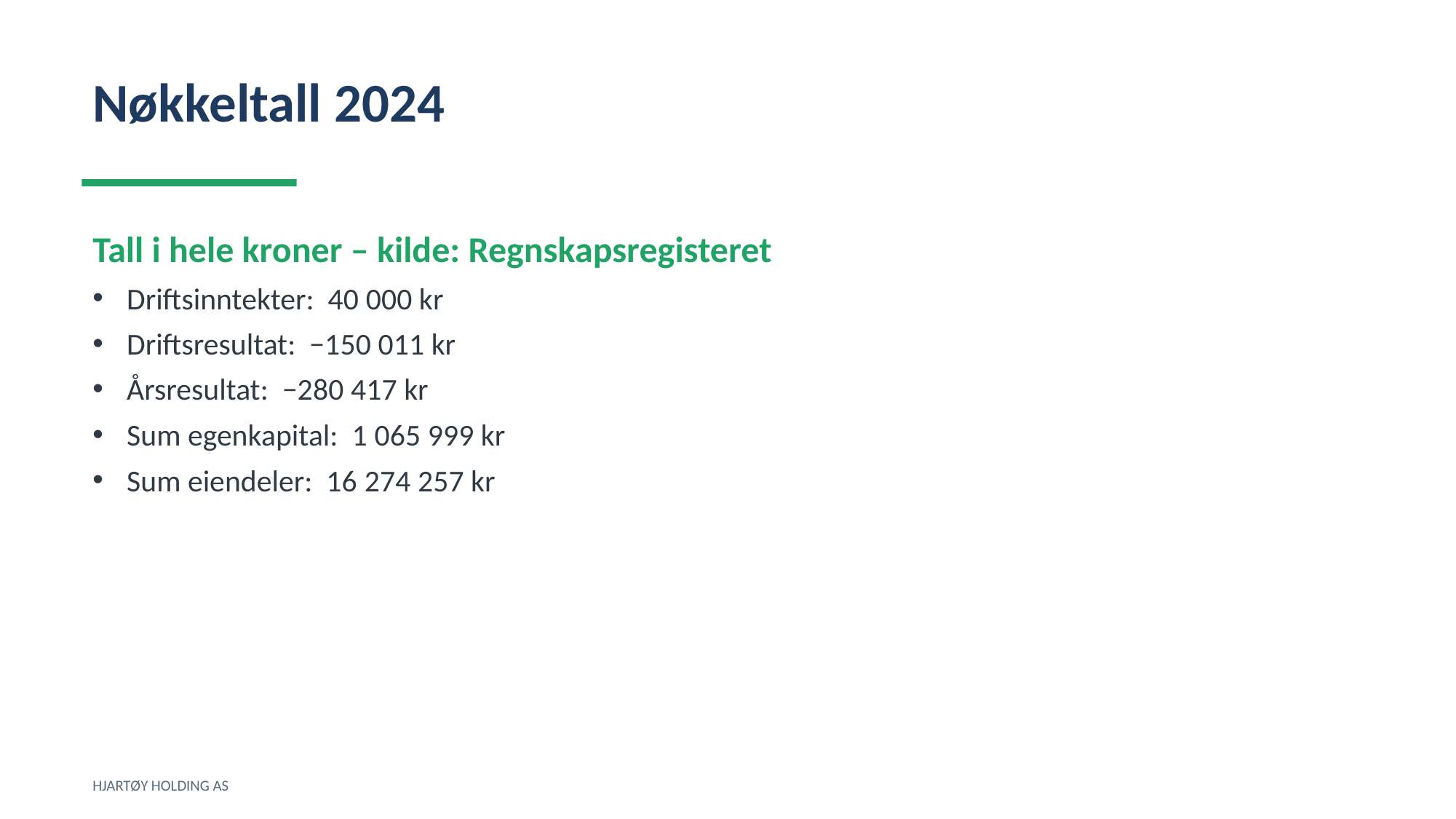

Nøkkeltall 2024

Tall i hele kroner – kilde: Regnskapsregisteret
Driftsinntekter:  40 000 kr
Driftsresultat:  −150 011 kr
Årsresultat:  −280 417 kr
Sum egenkapital:  1 065 999 kr
Sum eiendeler:  16 274 257 kr
HJARTØY HOLDING AS